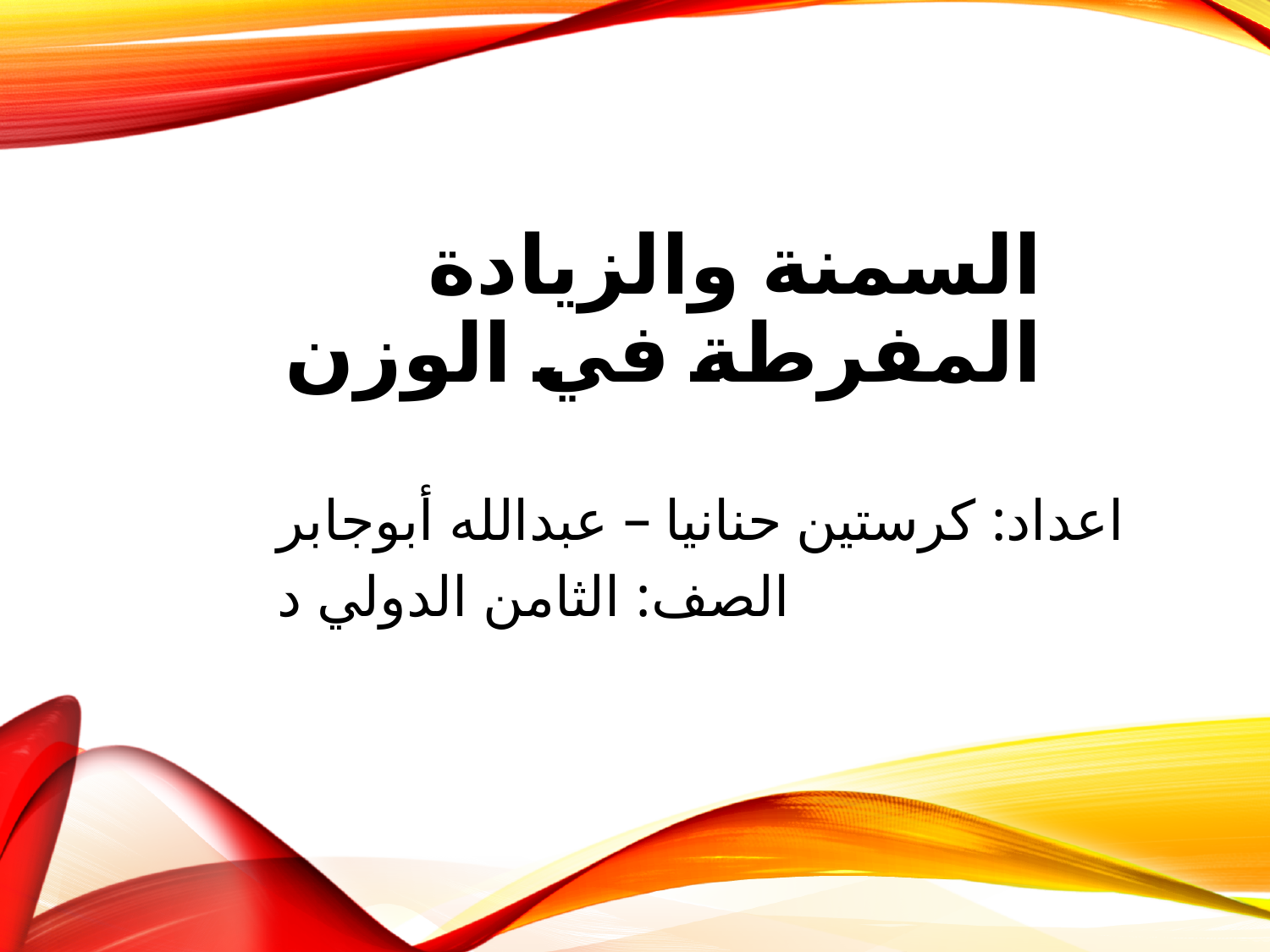

# السمنة والزيادة المفرطة في الوزن
اعداد: كرستين حنانيا – عبدالله أبوجابر
الصف: الثامن الدولي د